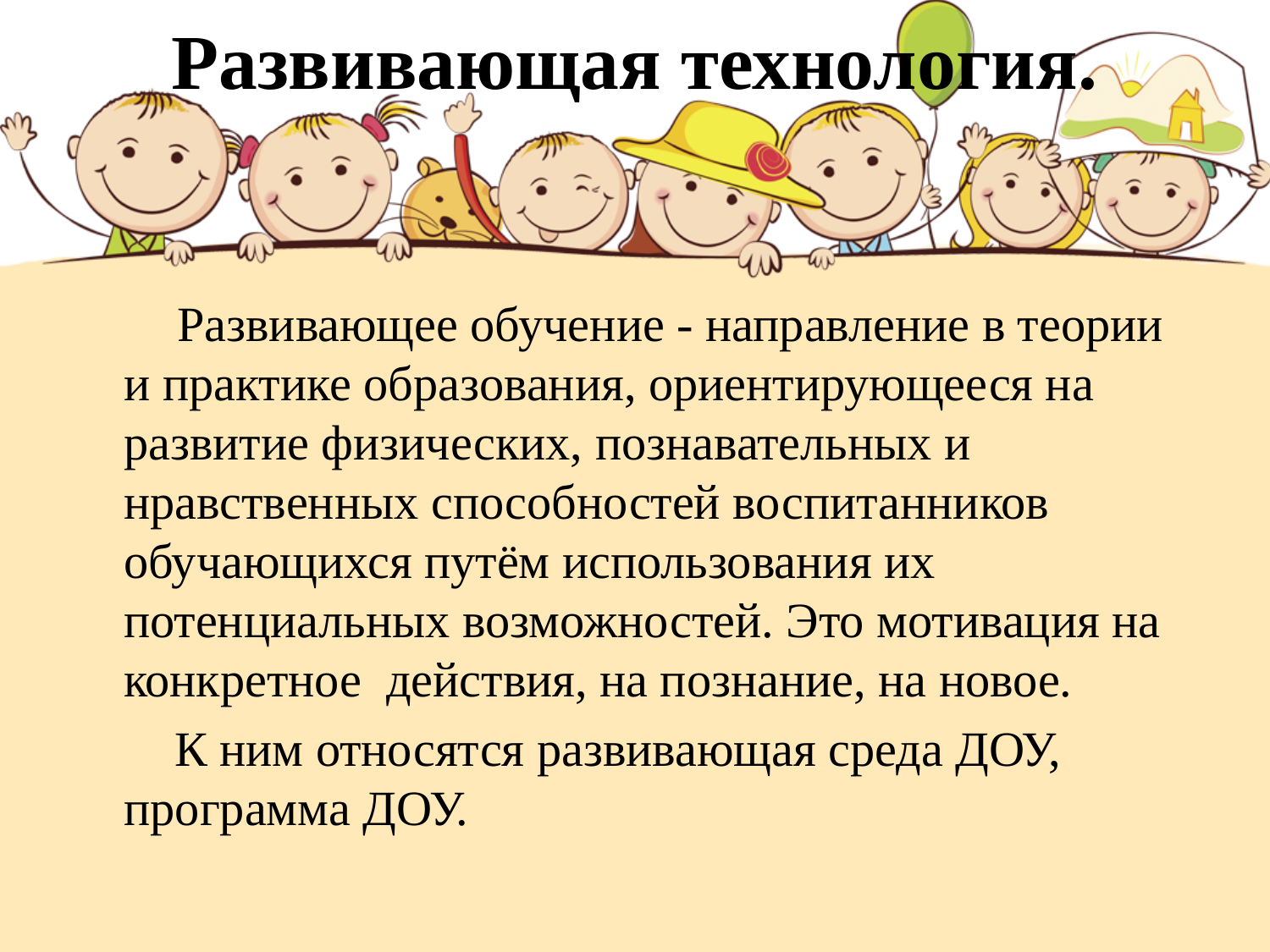

# Развивающая технология.
         Развивающее обучение - направление в теории и практике образования, ориентирующееся на развитие физических, познавательных и нравственных способностей воспитанников обучающихся путём использования их потенциальных возможностей. Это мотивация на конкретное  действия, на познание, на новое.
        К ним относятся развивающая среда ДОУ, программа ДОУ.